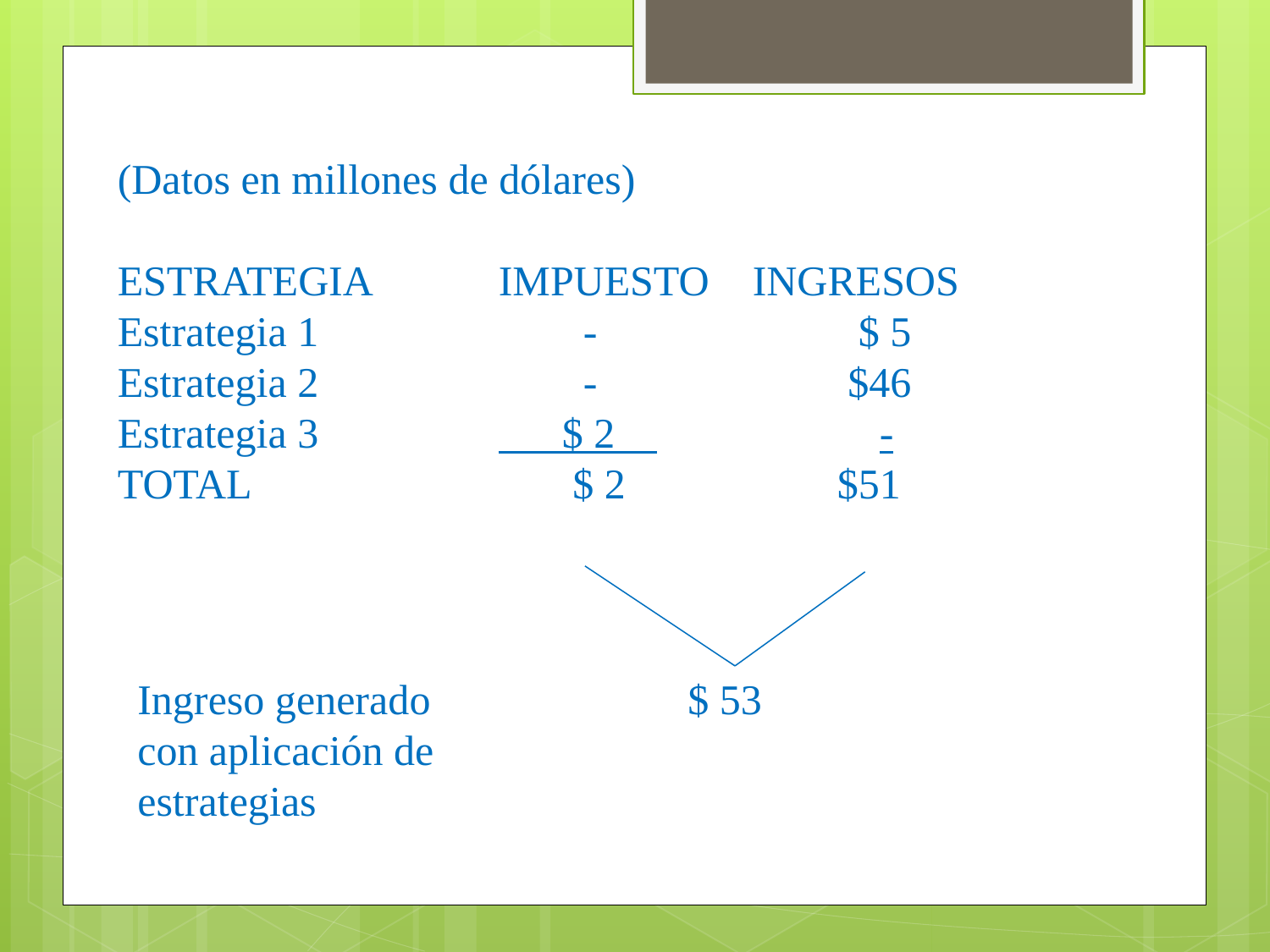

(Datos en millones de dólares)

ESTRATEGIA	IMPUESTO 	INGRESOS
Estrategia 1		        -		          $ 5
Estrategia 2		        -		         $46
Estrategia 3		      $ 2    	  	-
TOTAL		       $ 2	        $51
Ingreso generado 	 	    $ 53
con aplicación de
estrategias